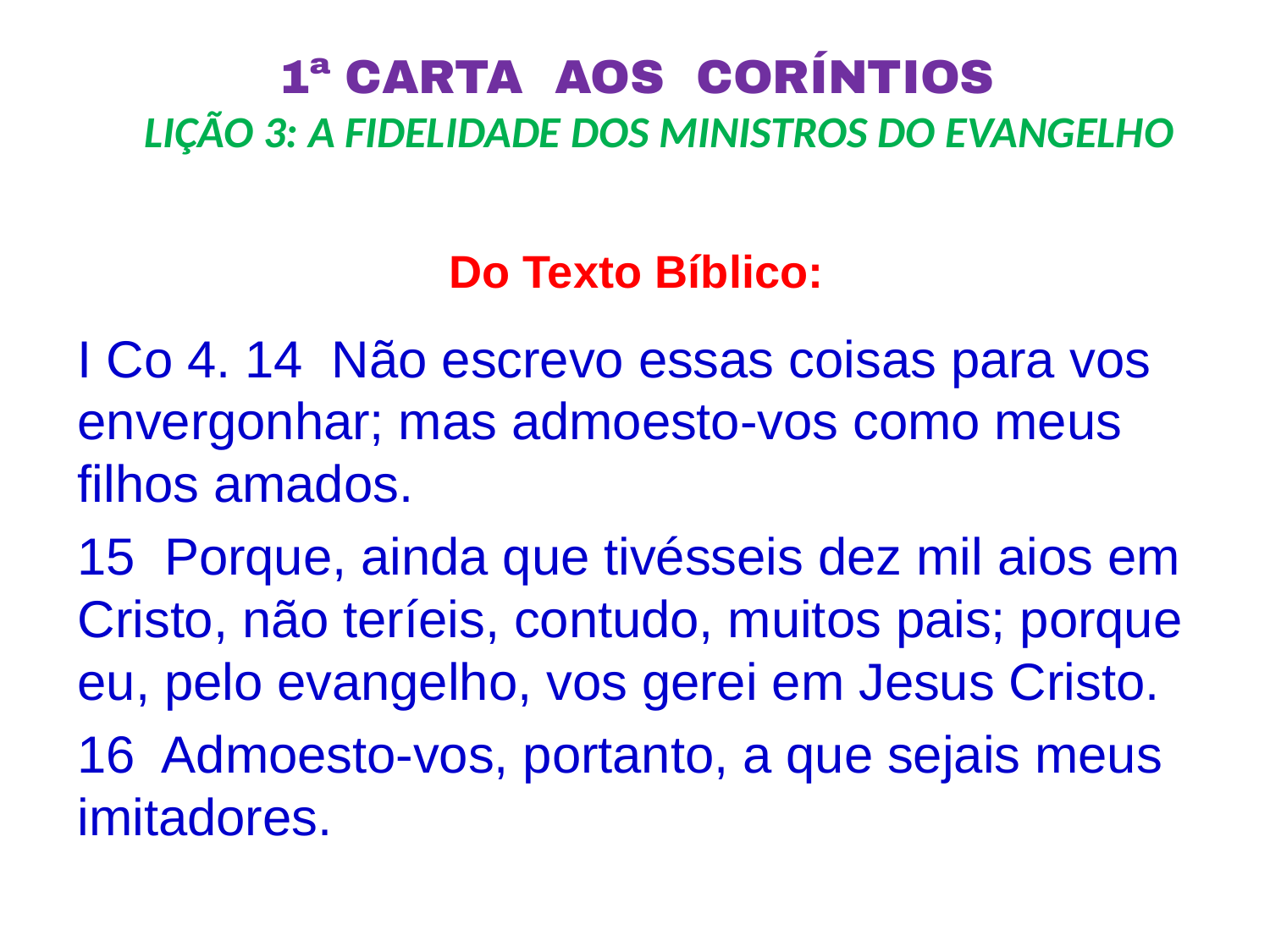

# 1ª CARTA  AOS  CORÍNTIOS LIÇÃO 3: A FIDELIDADE DOS MINISTROS DO EVANGELHO
Do Texto Bíblico:

I Co 4. 14  Não escrevo essas coisas para vos envergonhar; mas admoesto-vos como meus filhos amados.
15  Porque, ainda que tivésseis dez mil aios em Cristo, não teríeis, contudo, muitos pais; porque eu, pelo evangelho, vos gerei em Jesus Cristo.
16  Admoesto-vos, portanto, a que sejais meus imitadores.